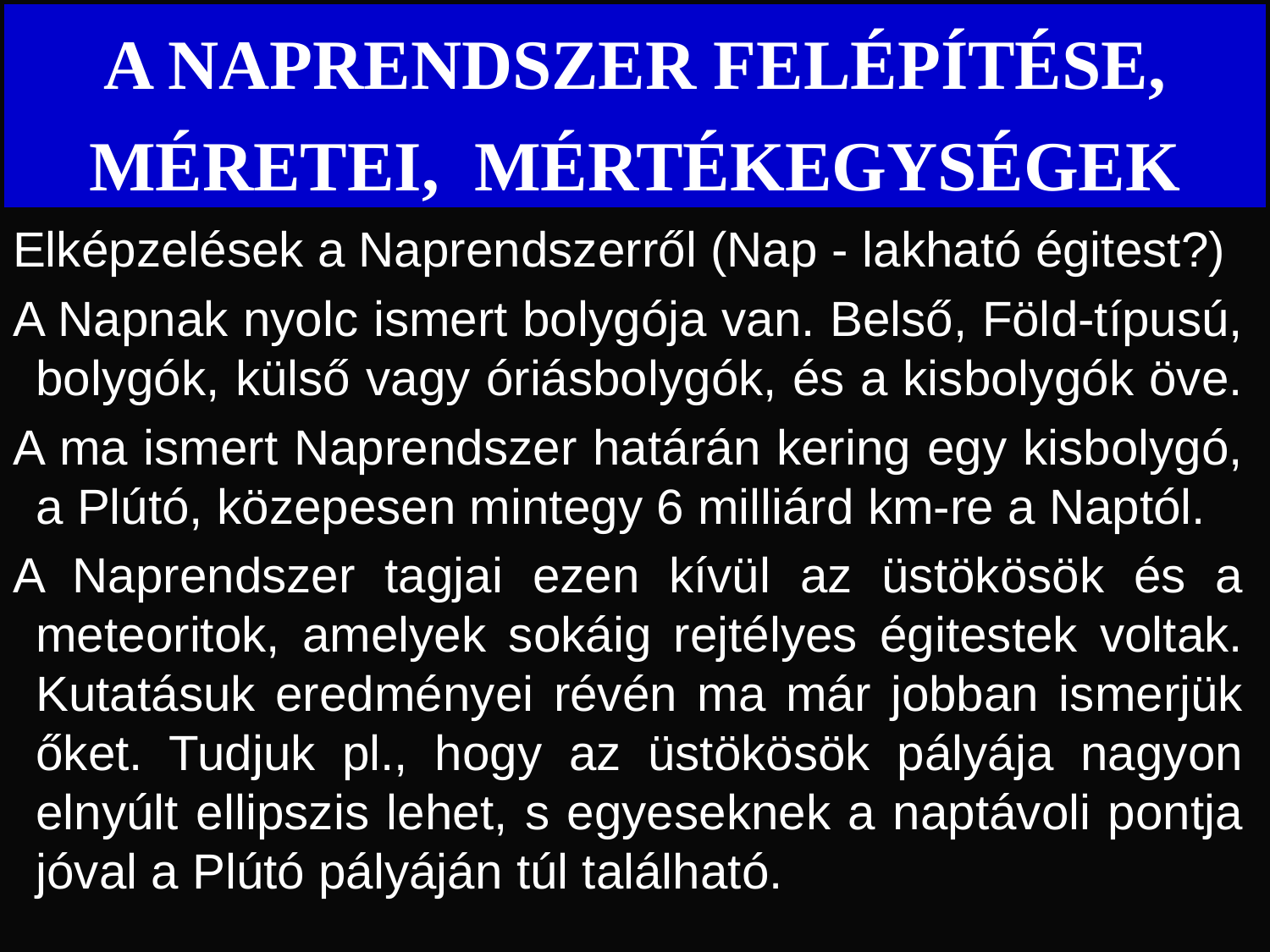

# A NAPRENDSZER FELÉPÍTÉSE, MÉRETEI,  MÉRTÉKEGYSÉGEK
Elképzelések a Naprendszerről (Nap - lakható égitest?)
A Napnak nyolc ismert bolygója van. Belső, Föld-típusú, bolygók, külső vagy óriásbolygók, és a kisbolygók öve.
A ma ismert Naprendszer határán kering egy kisbolygó, a Plútó, közepesen mintegy 6 milliárd km-re a Naptól.
A Naprendszer tagjai ezen kívül az üstökösök és a meteoritok, amelyek sokáig rejtélyes égitestek voltak. Kutatásuk eredményei révén ma már jobban ismerjük őket. Tudjuk pl., hogy az üstökösök pályája nagyon elnyúlt ellipszis lehet, s egyeseknek a naptávoli pontja jóval a Plútó pályáján túl található.